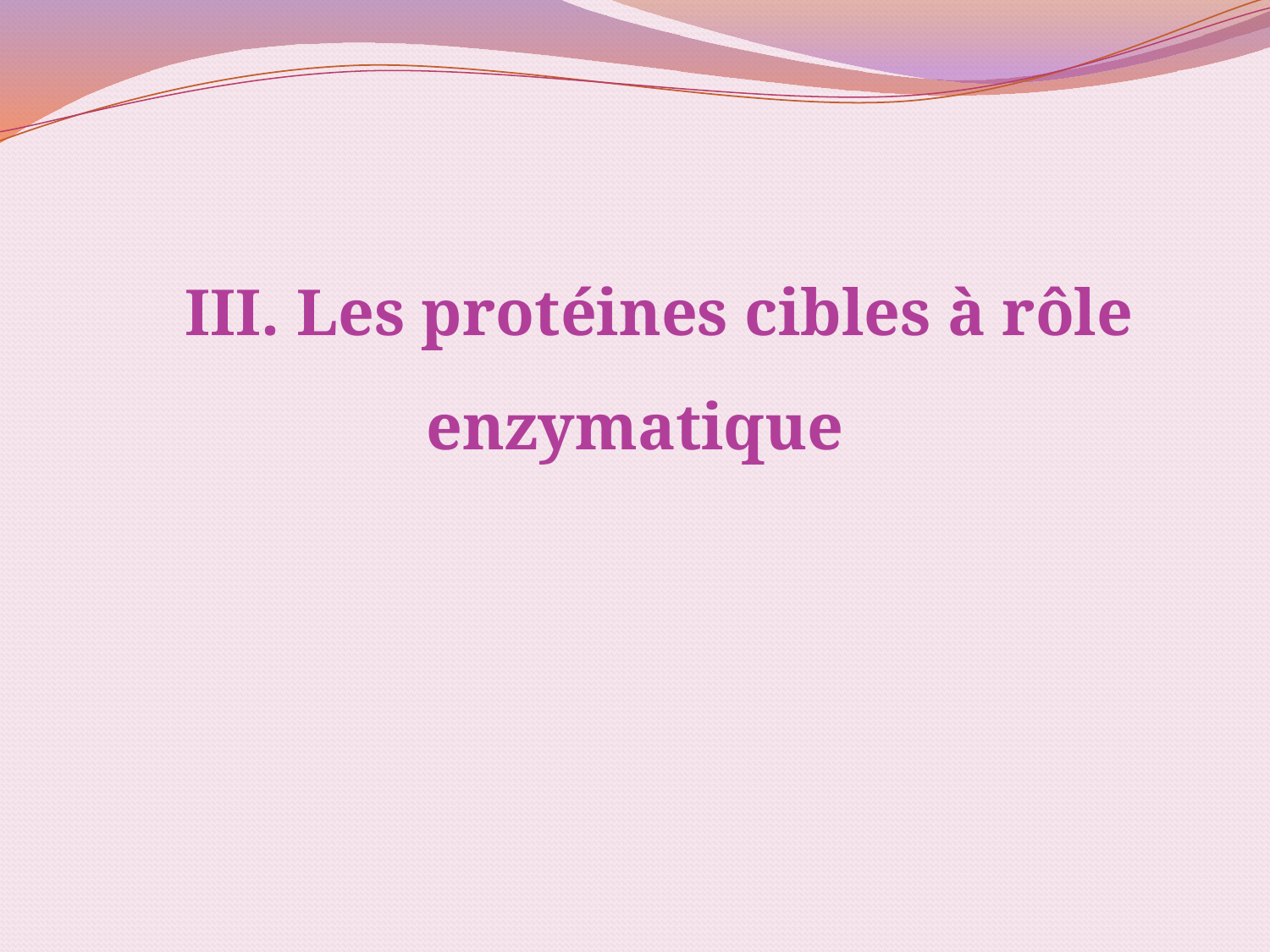

# III. Les protéines cibles à rôle enzymatique